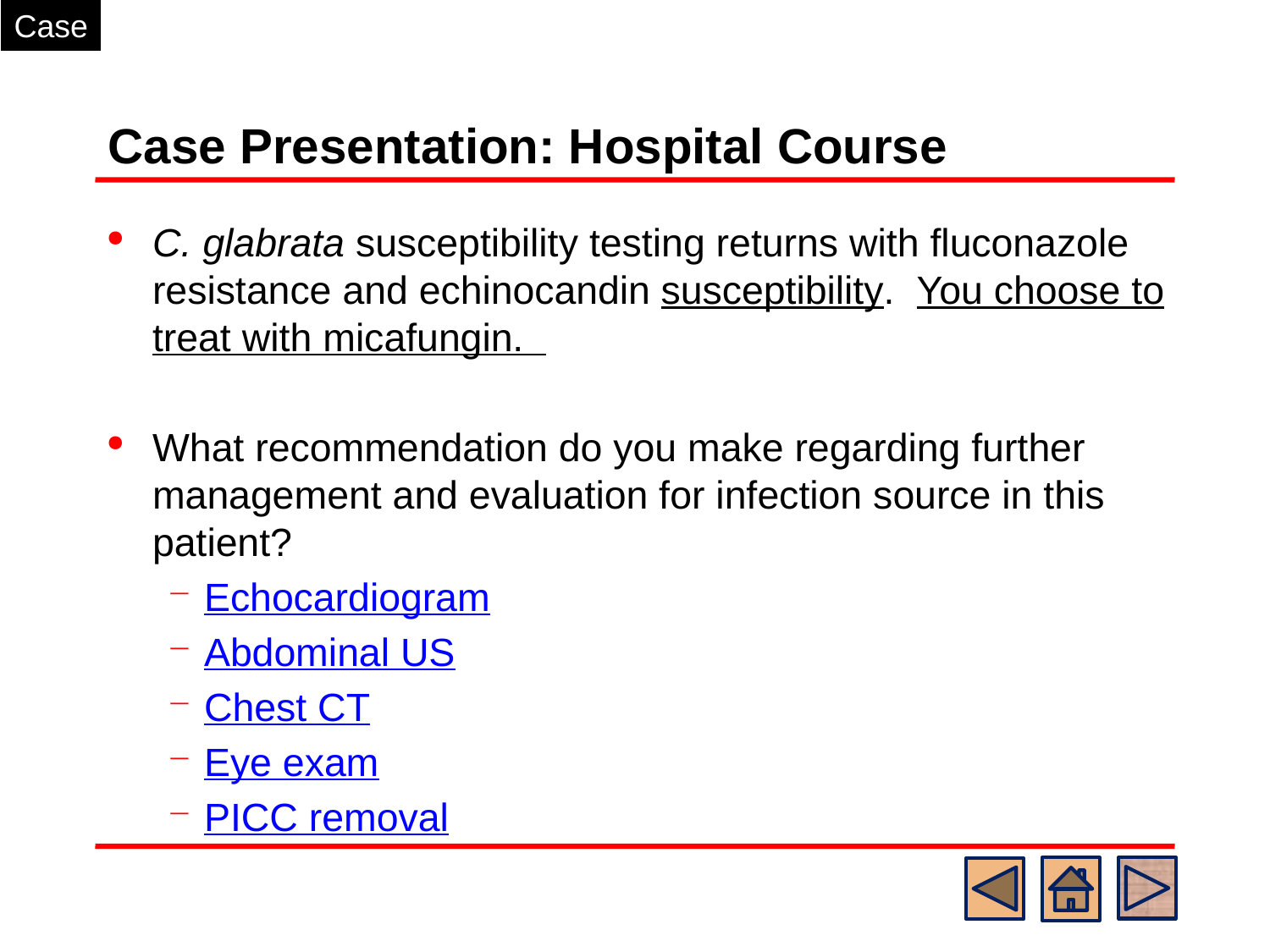

Case
# Case Presentation: Hospital Course
C. glabrata susceptibility testing returns with fluconazole resistance and echinocandin susceptibility.  You choose to treat with micafungin.

What recommendation do you make regarding further management and evaluation for infection source in this patient?
Echocardiogram
Abdominal US
Chest CT
Eye exam
PICC removal